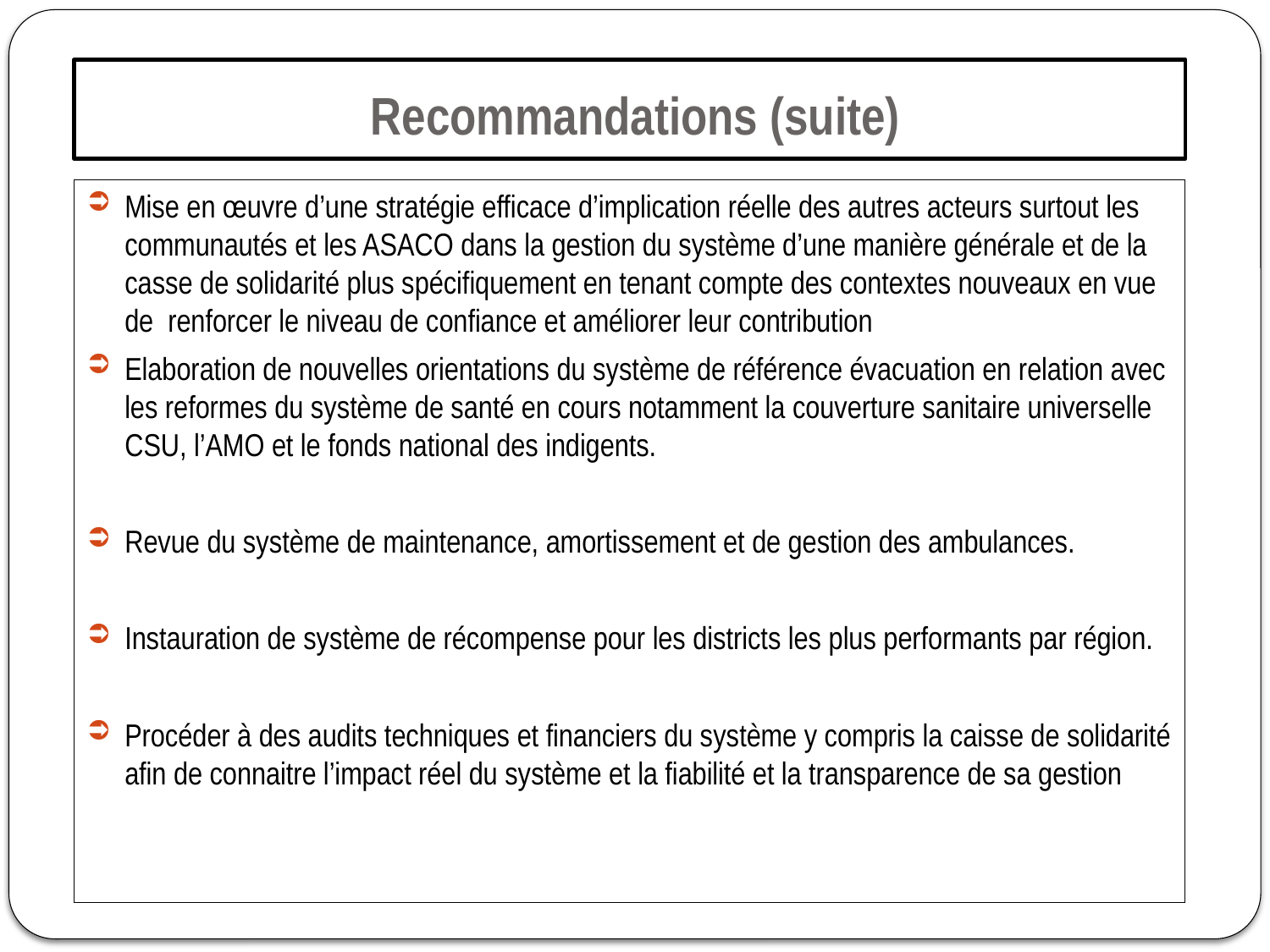

# Recommandations (suite)
Mise en œuvre d’une stratégie efficace d’implication réelle des autres acteurs surtout les communautés et les ASACO dans la gestion du système d’une manière générale et de la casse de solidarité plus spécifiquement en tenant compte des contextes nouveaux en vue de  renforcer le niveau de confiance et améliorer leur contribution
Elaboration de nouvelles orientations du système de référence évacuation en relation avec les reformes du système de santé en cours notamment la couverture sanitaire universelle CSU, l’AMO et le fonds national des indigents.

Revue du système de maintenance, amortissement et de gestion des ambulances.

Instauration de système de récompense pour les districts les plus performants par région.

Procéder à des audits techniques et financiers du système y compris la caisse de solidarité afin de connaitre l’impact réel du système et la fiabilité et la transparence de sa gestion